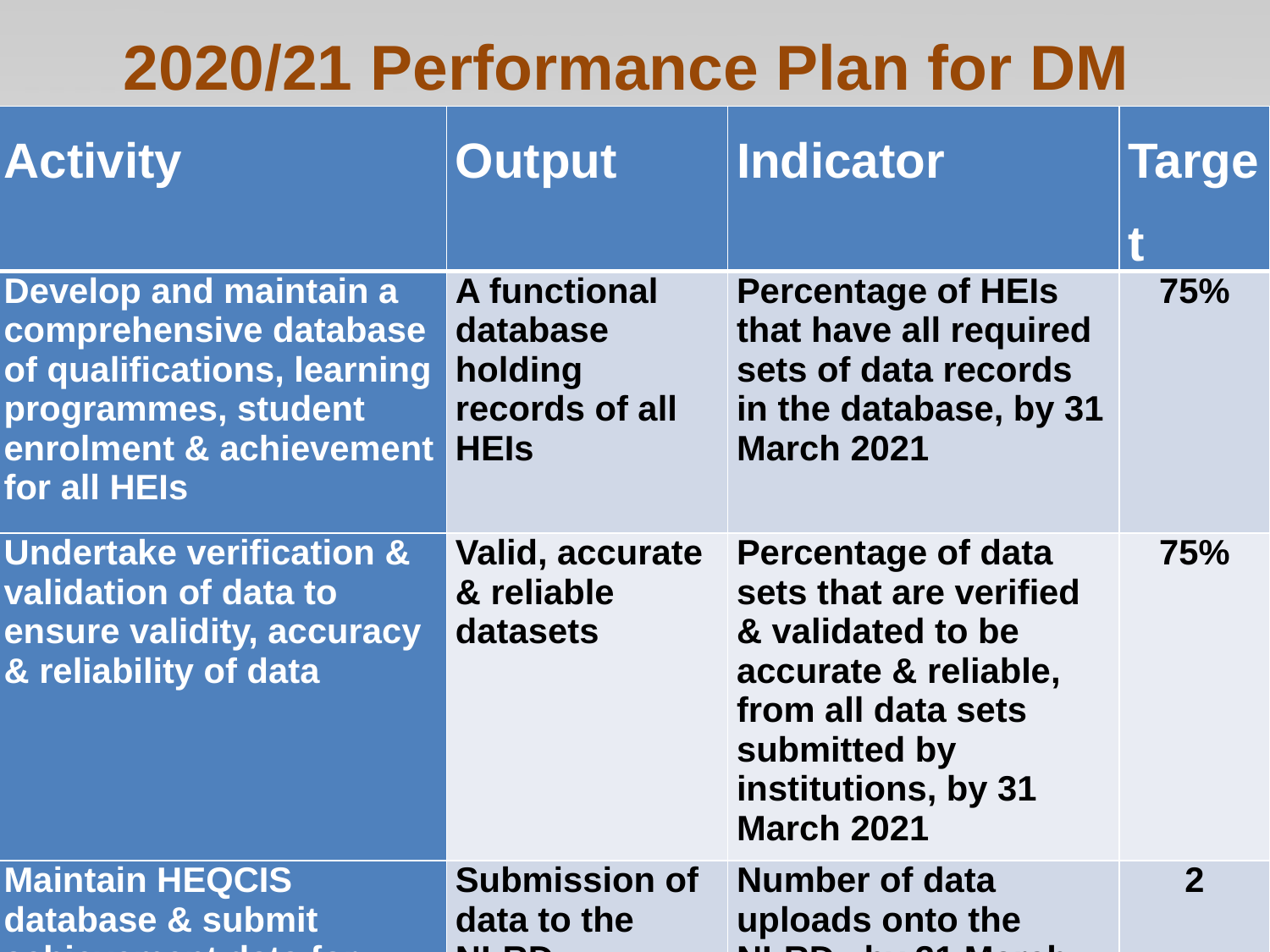

# 2020/21 Performance Plan for DM
| Activity | Output | Indicator | Target |
| --- | --- | --- | --- |
| Develop and maintain a comprehensive database of qualifications, learning programmes, student enrolment & achievement for all HEIs | A functional database holding records of all HEIs | Percentage of HEIs that have all required sets of data records in the database, by 31 March 2021 | 75% |
| Undertake verification & validation of data to ensure validity, accuracy & reliability of data | Valid, accurate & reliable datasets | Percentage of data sets that are verified & validated to be accurate & reliable, from all data sets submitted by institutions, by 31 March 2021 | 75% |
| Maintain HEQCIS database & submit achievement data for private higher education institutions to the NLRD | Submission of data to the NLRD | Number of data uploads onto the NLRD , by 31 March 2021 | 2 |